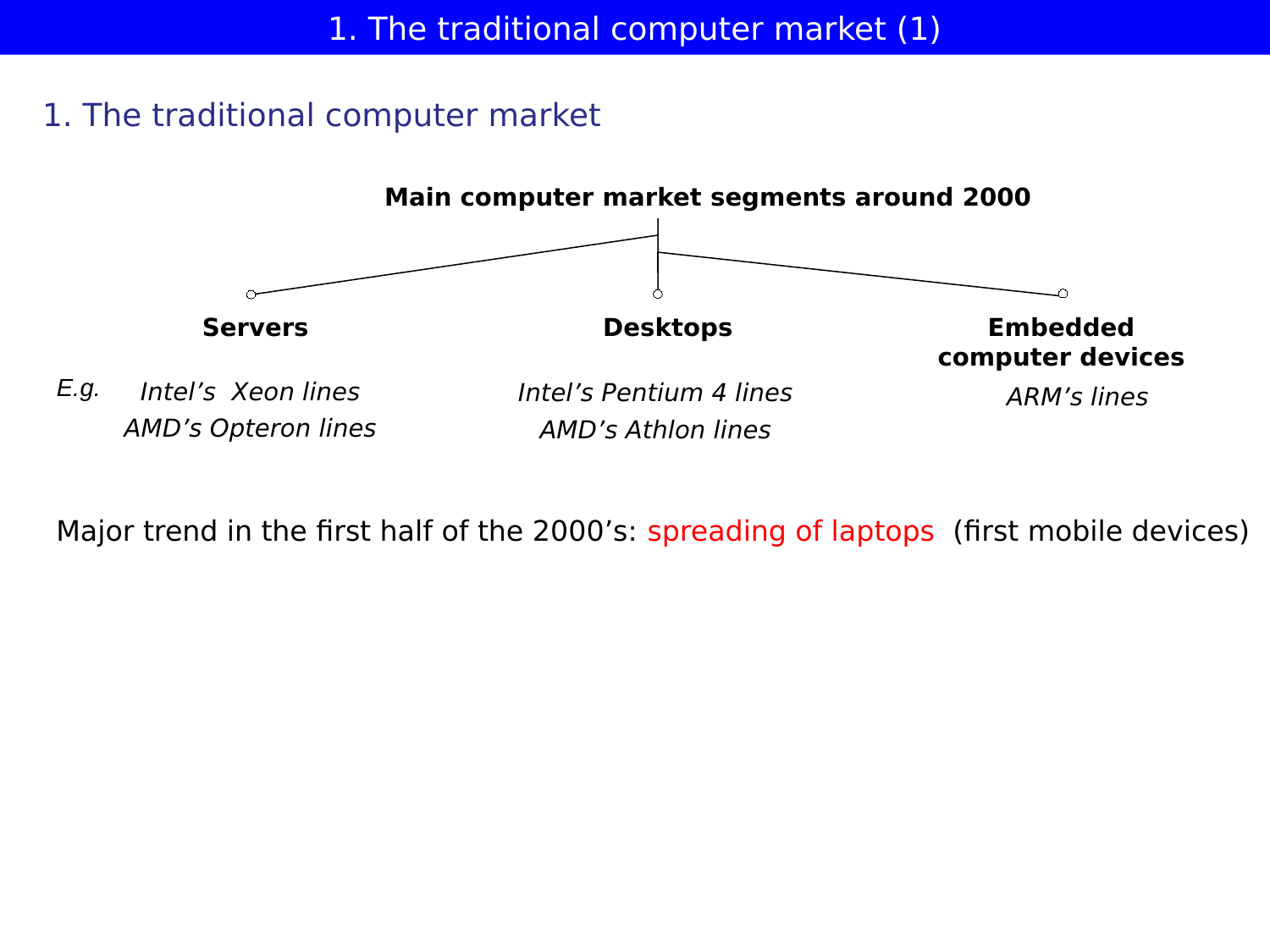

# 1. The traditional computer market (1)
1. The traditional computer market
Main computer market segments around 2000

Servers
Desktops
Embedded
computer devices
E.g.
Intel’s  Xeon lines
AMD’s Opteron lines
Intel’s Pentium 4 lines
AMD’s Athlon lines
ARM’s lines
Major trend in the first half of the 2000’s: spreading of laptops  (first mobile devices)